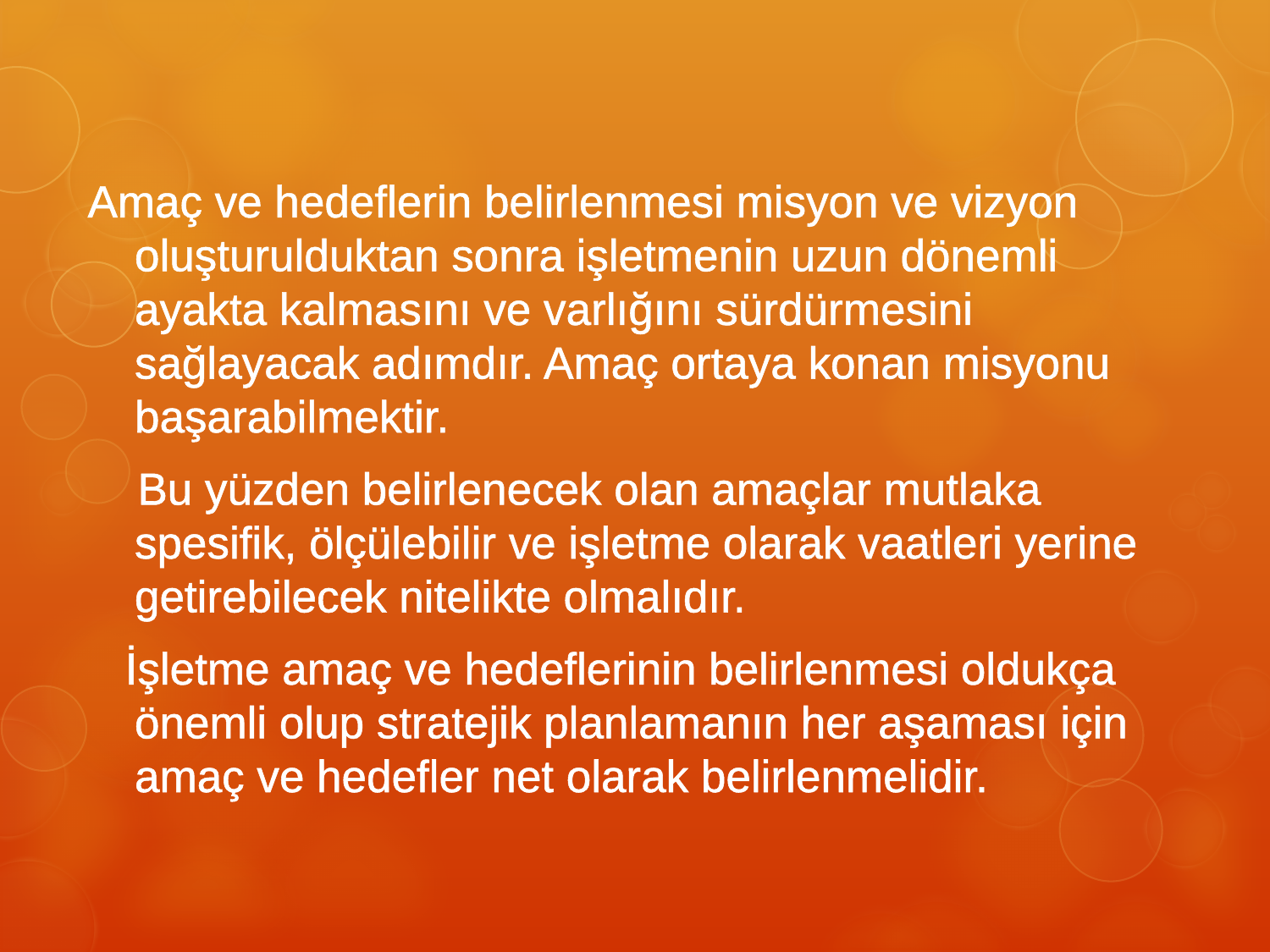

Amaç ve hedeflerin belirlenmesi misyon ve vizyon oluşturulduktan sonra işletmenin uzun dönemli ayakta kalmasını ve varlığını sürdürmesini sağlayacak adımdır. Amaç ortaya konan misyonu başarabilmektir.
    Bu yüzden belirlenecek olan amaçlar mutlaka spesifik, ölçülebilir ve işletme olarak vaatleri yerine getirebilecek nitelikte olmalıdır.
   İşletme amaç ve hedeflerinin belirlenmesi oldukça önemli olup stratejik planlamanın her aşaması için amaç ve hedefler net olarak belirlenmelidir.